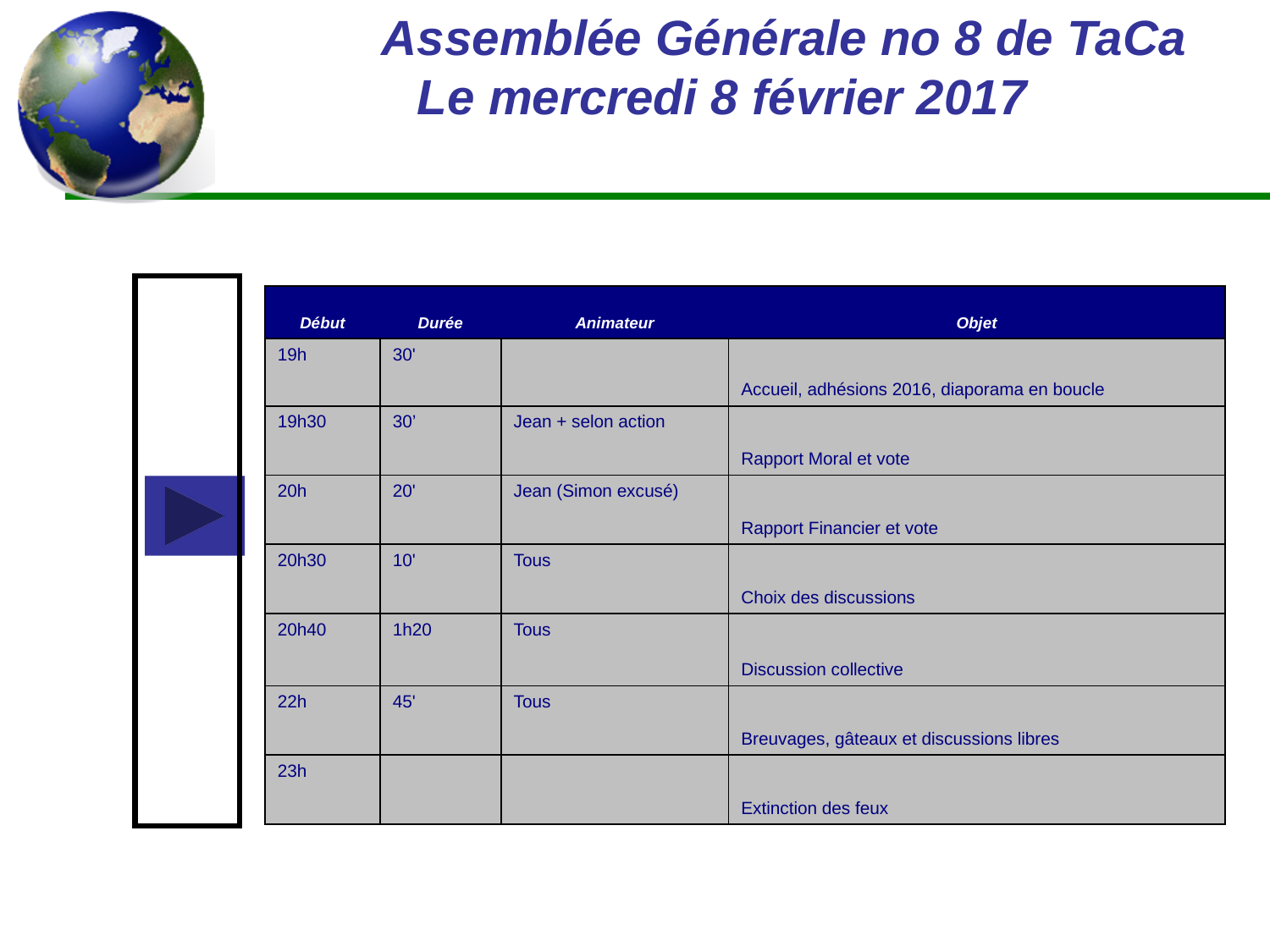

Assemblée Générale no 8 de TaCa
Le mercredi 8 février 2017

| Début | Durée | Animateur | Objet |
| --- | --- | --- | --- |
| 19h | 30' |  | Accueil, adhésions 2016, diaporama en boucle |
| 19h30 | 30’ | Jean + selon action | Rapport Moral et vote |
| 20h | 20' | Jean (Simon excusé) | Rapport Financier et vote |
| 20h30 | 10' | Tous | Choix des discussions |
| 20h40 | 1h20 | Tous | Discussion collective |
| 22h | 45' | Tous | Breuvages, gâteaux et discussions libres |
| 23h |  |  | Extinction des feux |